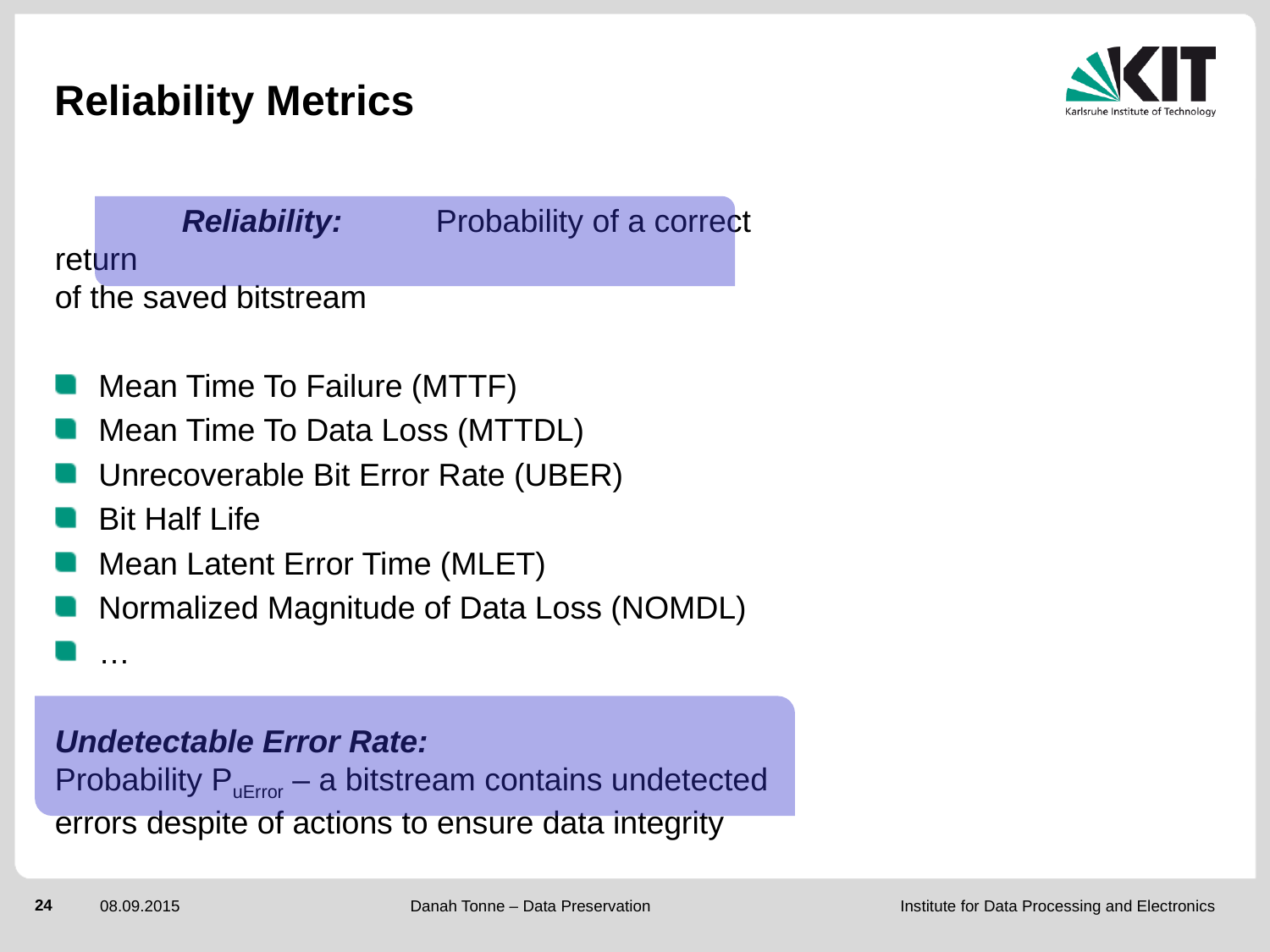

# Reliability Metrics

	Reliability: 	Probability of a correct return 		              				of the saved bitstream

Mean Time To Failure (MTTF)
Mean Time To Data Loss (MTTDL)
Unrecoverable Bit Error Rate (UBER)
Bit Half Life
Mean Latent Error Time (MLET)
Normalized Magnitude of Data Loss (NOMDL)
…

Undetectable Error Rate:		                      Probability PuError – a bitstream contains undetected errors despite of actions to ensure data integrity